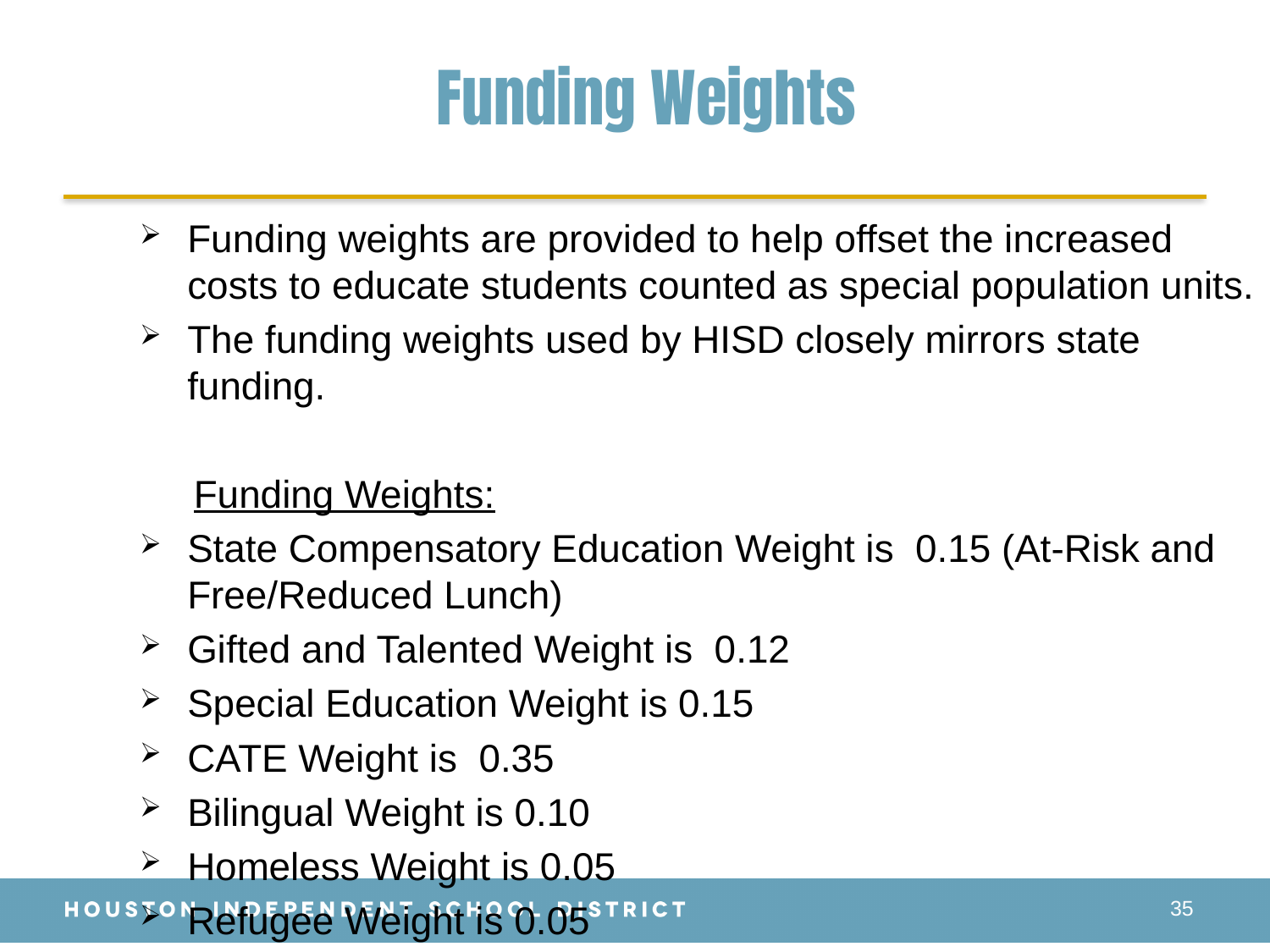

# Funding Weights
Funding weights are provided to help offset the increased costs to educate students counted as special population units.
The funding weights used by HISD closely mirrors state funding.

     Funding Weights:
State Compensatory Education Weight is  0.15 (At-Risk and Free/Reduced Lunch)
Gifted and Talented Weight is  0.12
Special Education Weight is 0.15
CATE Weight is  0.35
Bilingual Weight is 0.10
Homeless Weight is 0.05
Refugee Weight is 0.05

35